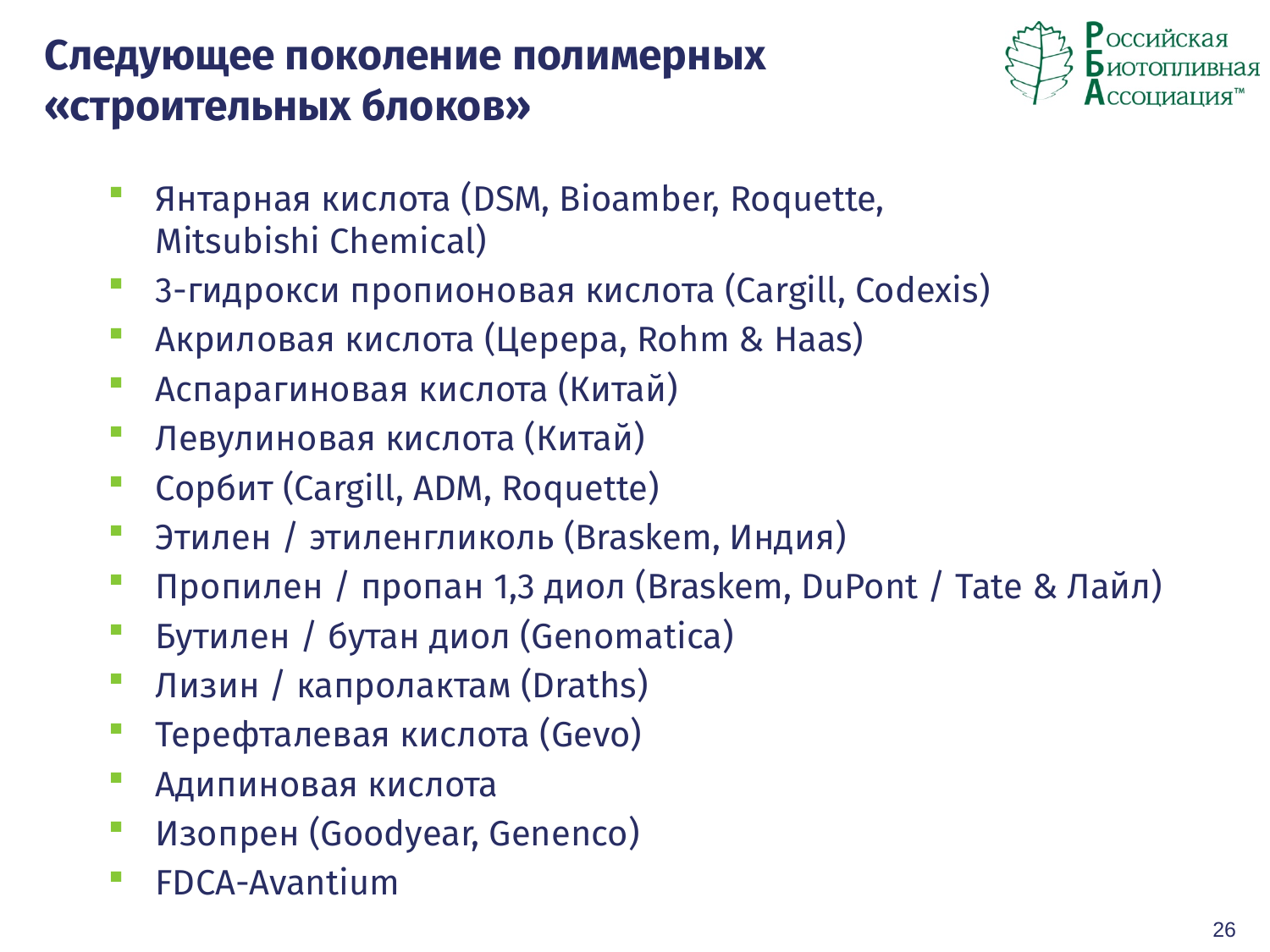

# Следующее поколение полимерных «строительных блоков»
Янтарная кислота (DSM, Bioamber, Roquette, Mitsubishi Chemical)
3-гидрокси пропионовая кислота (Cargill, Codexis)
Акриловая кислота (Церера, Rohm & Haas)
Аспарагиновая кислота (Китай)
Левулиновая кислота (Китай)
Сорбит (Cargill, ADM, Roquette)
Этилен / этиленгликоль (Braskem, Индия)
Пропилен / пропан 1,3 диол (Braskem, DuPont / Tate & Лайл)
Бутилен / бутан диол (Genomatica)
Лизин / капролактам (Draths)
Терефталевая кислота (Gevo)
Адипиновая кислота
Изопрен (Goodyear, Genenco)
FDCA-Avantium